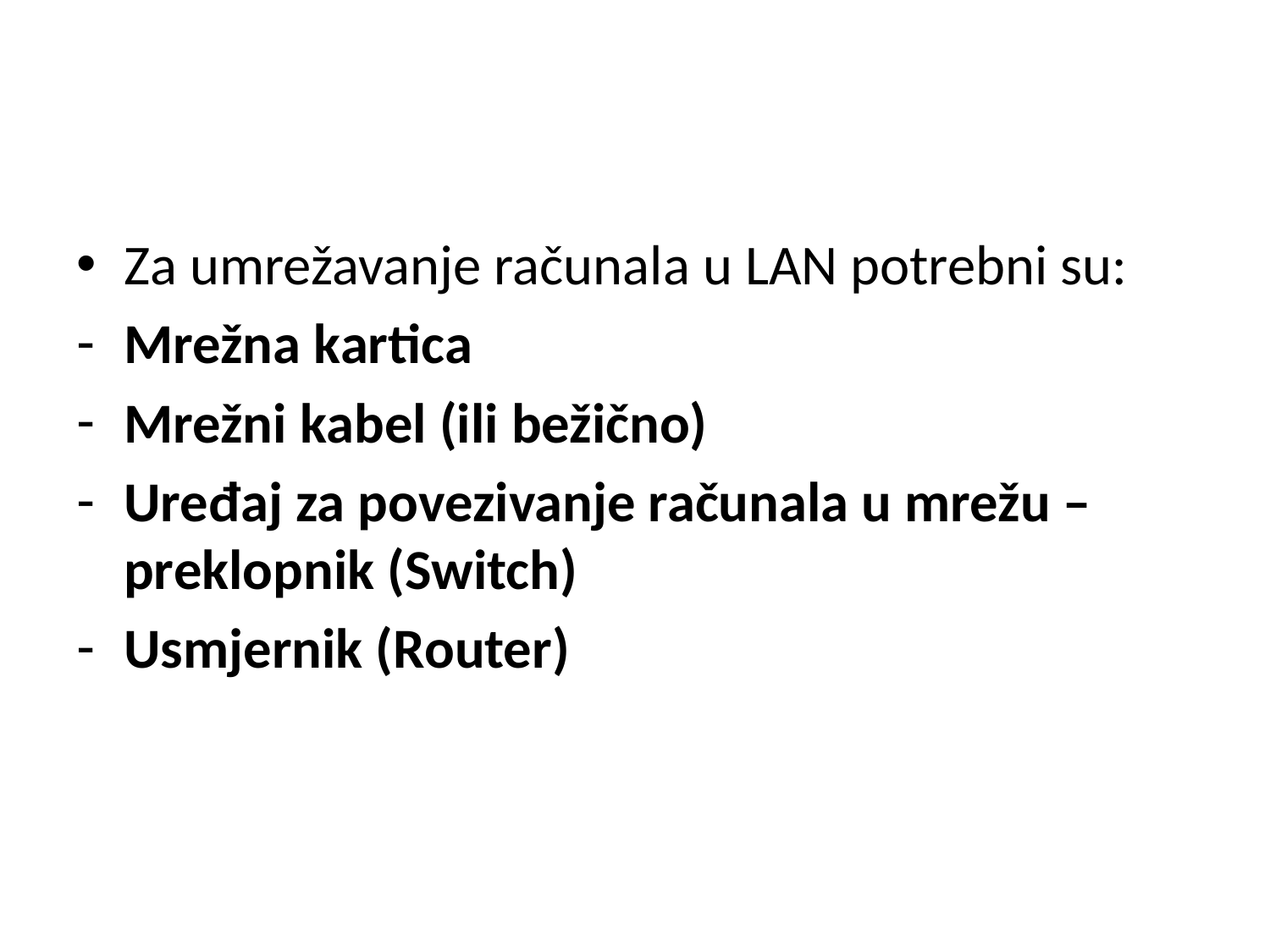

#
Za umrežavanje računala u LAN potrebni su:
Mrežna kartica
Mrežni kabel (ili bežično)
Uređaj za povezivanje računala u mrežu – preklopnik (Switch)
Usmjernik (Router)